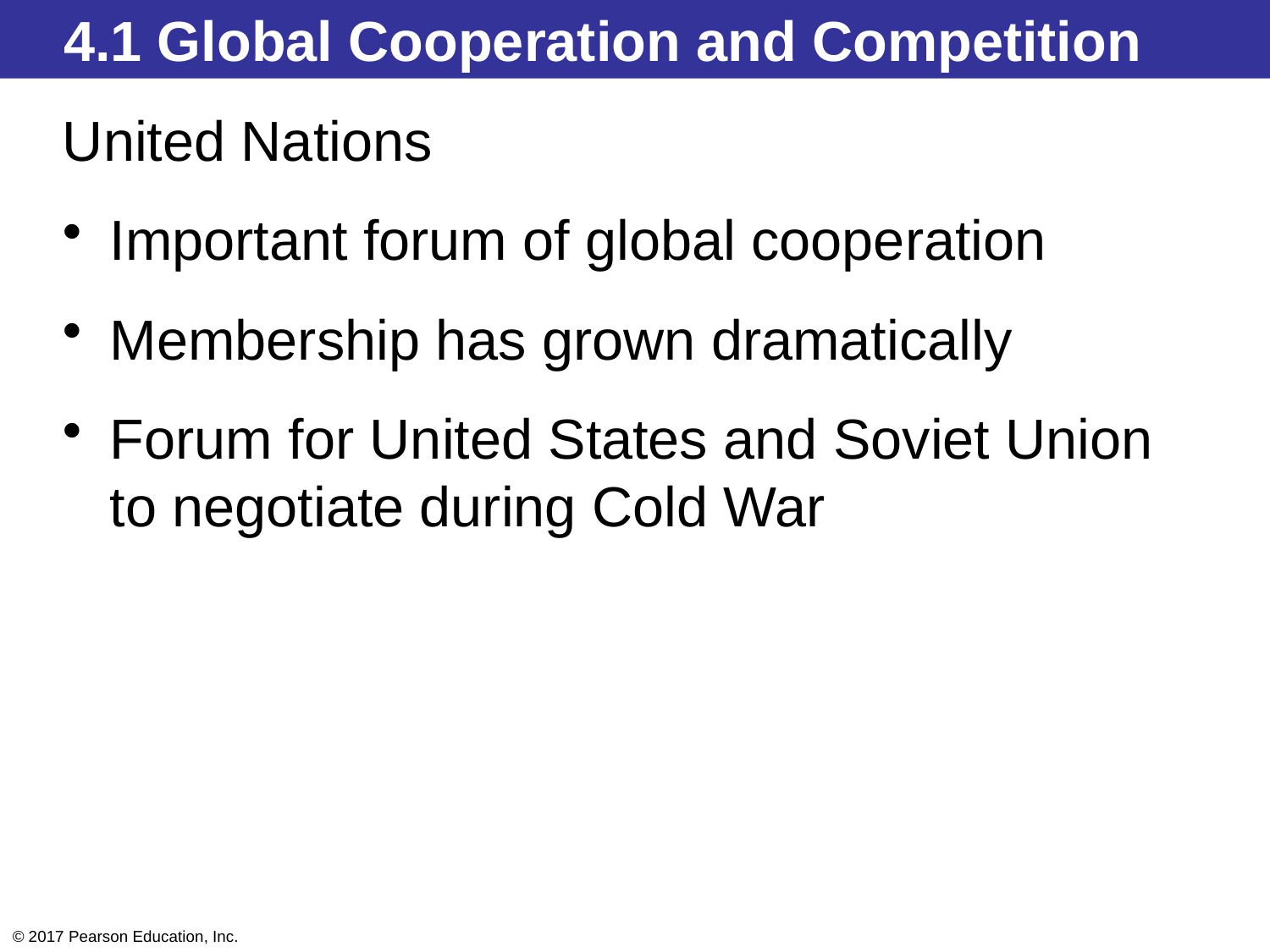

4.1 Global Cooperation and Competition
United Nations
Important forum of global cooperation
Membership has grown dramatically
Forum for United States and Soviet Union to negotiate during Cold War